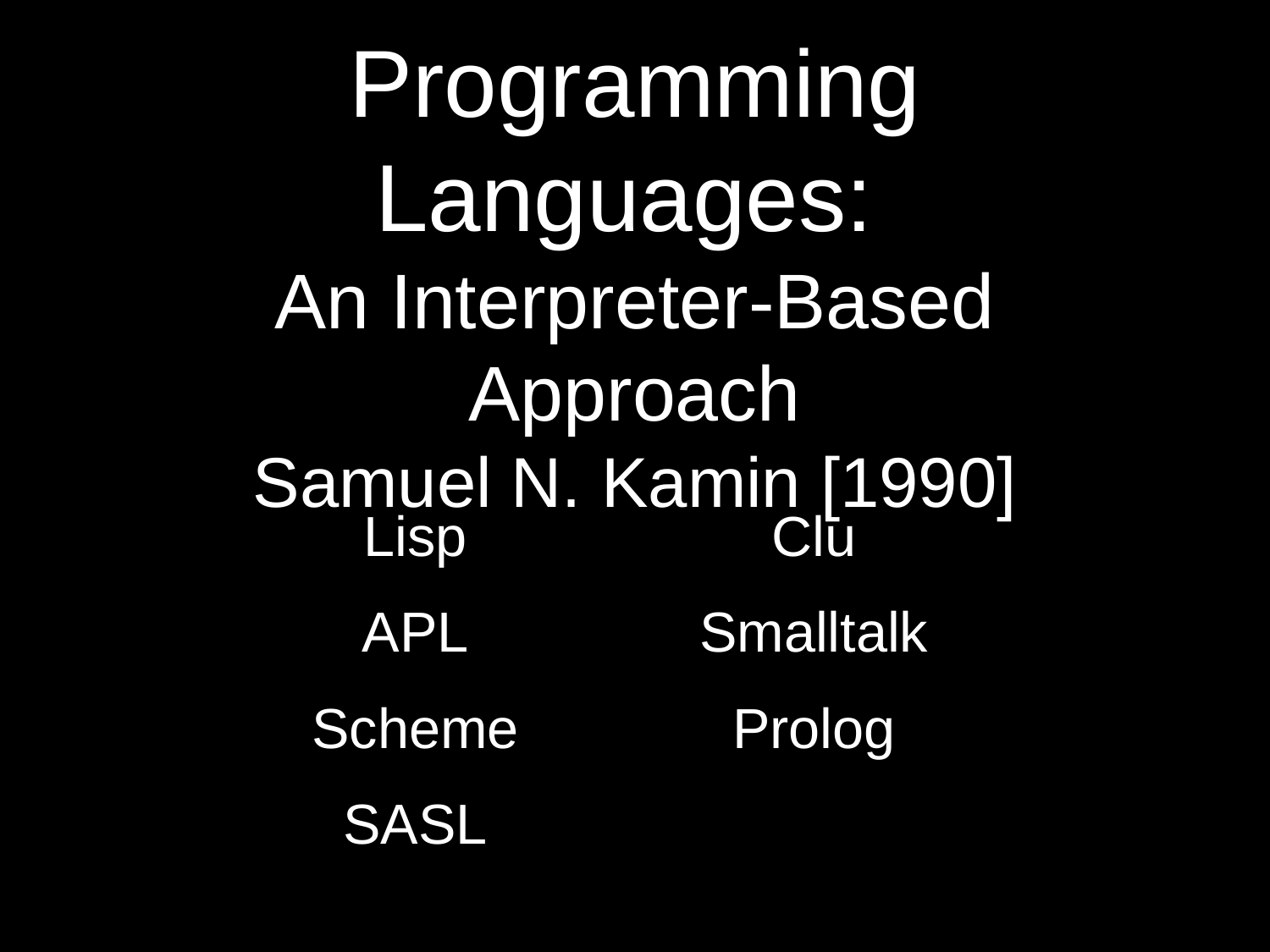

# Programming Languages: An Interpreter-Based Approach Samuel N. Kamin [1990]
Lisp
APL
Scheme
SASL
Clu
Smalltalk
Prolog